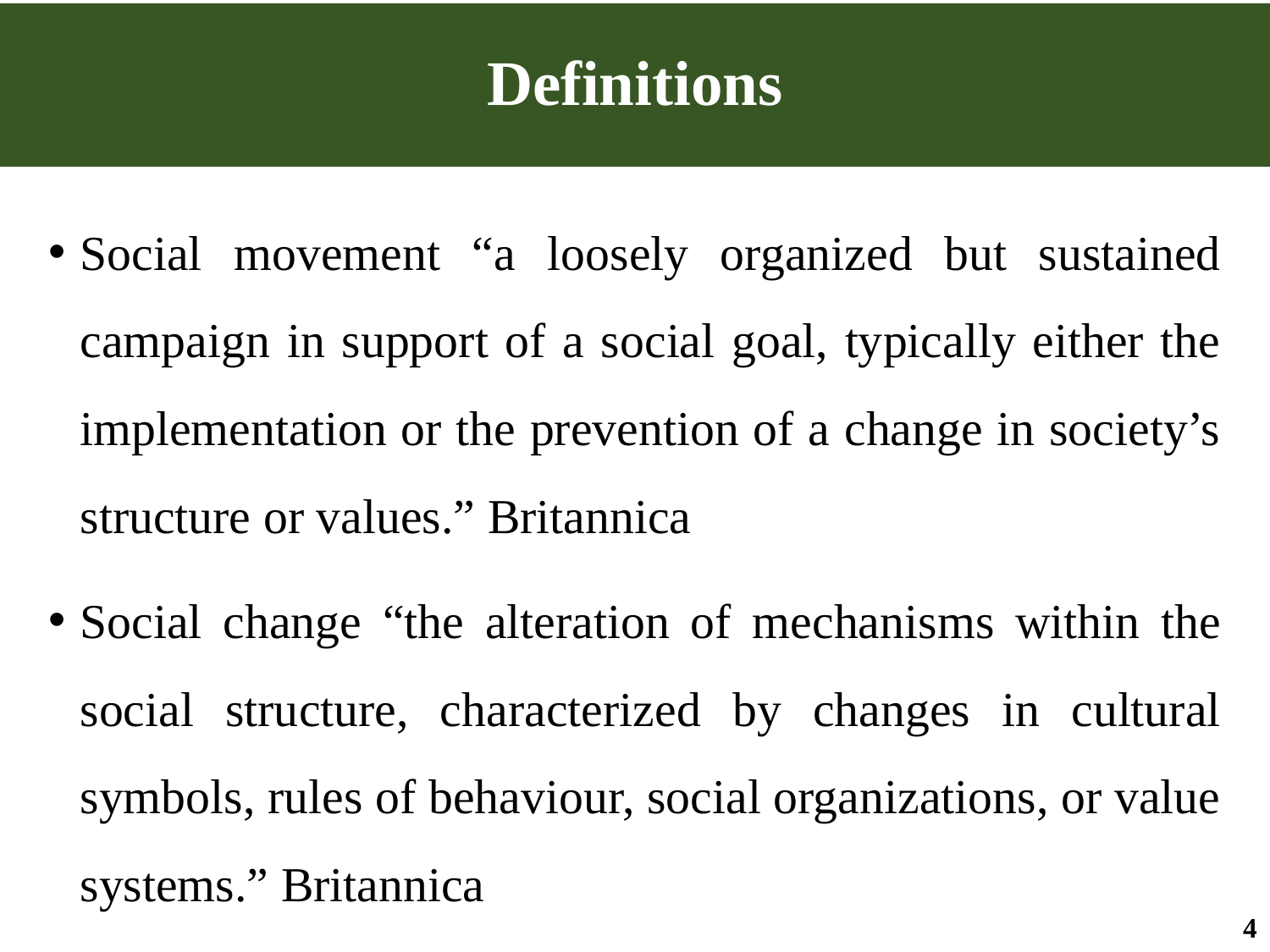

# Definitions
Social movement “a loosely organized but sustained campaign in support of a social goal, typically either the implementation or the prevention of a change in society’s structure or values.” Britannica
Social change “the alteration of mechanisms within the social structure, characterized by changes in cultural symbols, rules of behaviour, social organizations, or value systems.” Britannica
4